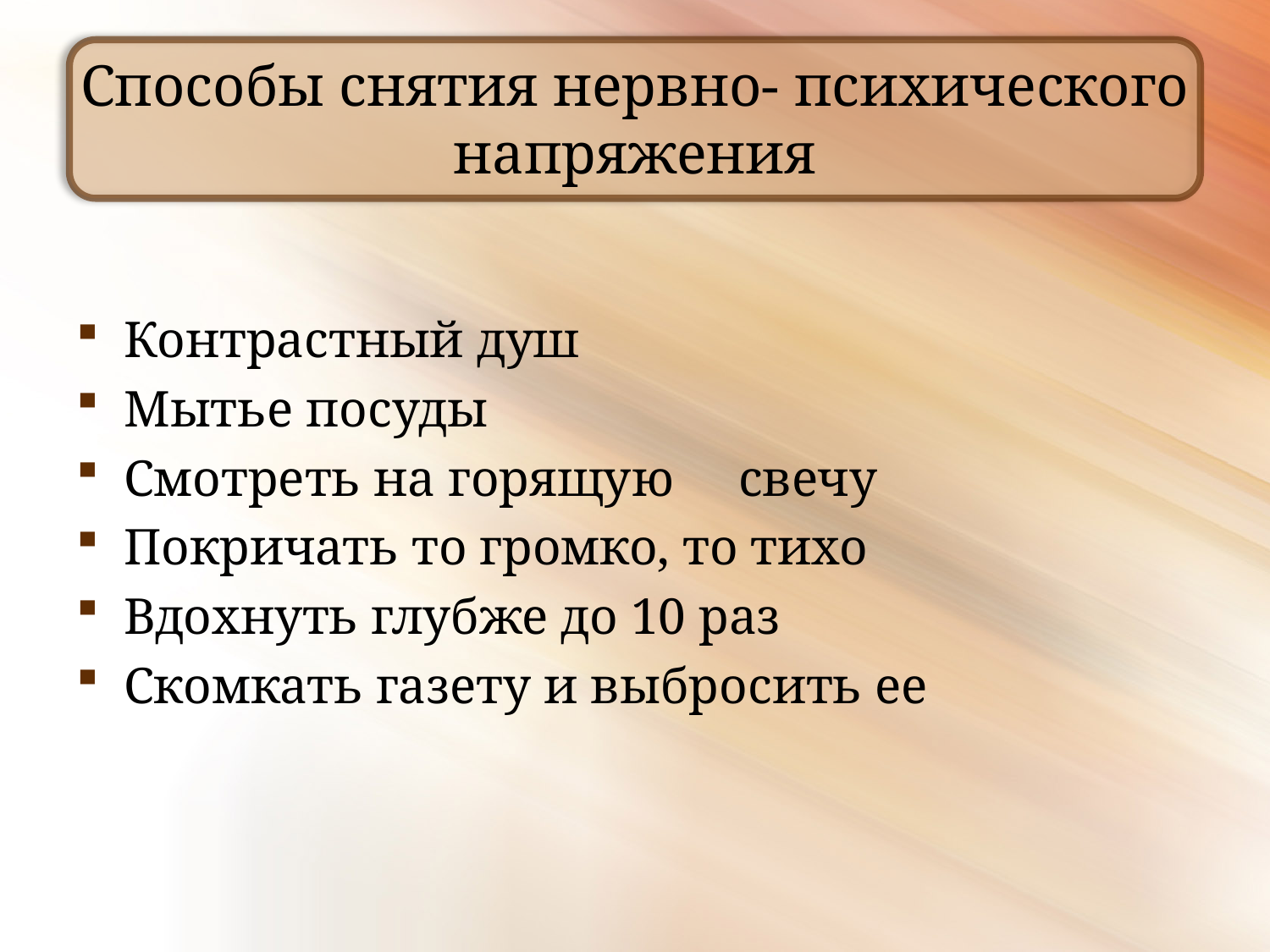

# Способы снятия нервно- психического напряжения

Контрастный душ
Мытье посуды
Смотреть на горящую     свечу
Покричать то громко, то тихо
Вдохнуть глубже до 10 раз
Скомкать газету и выбросить ее